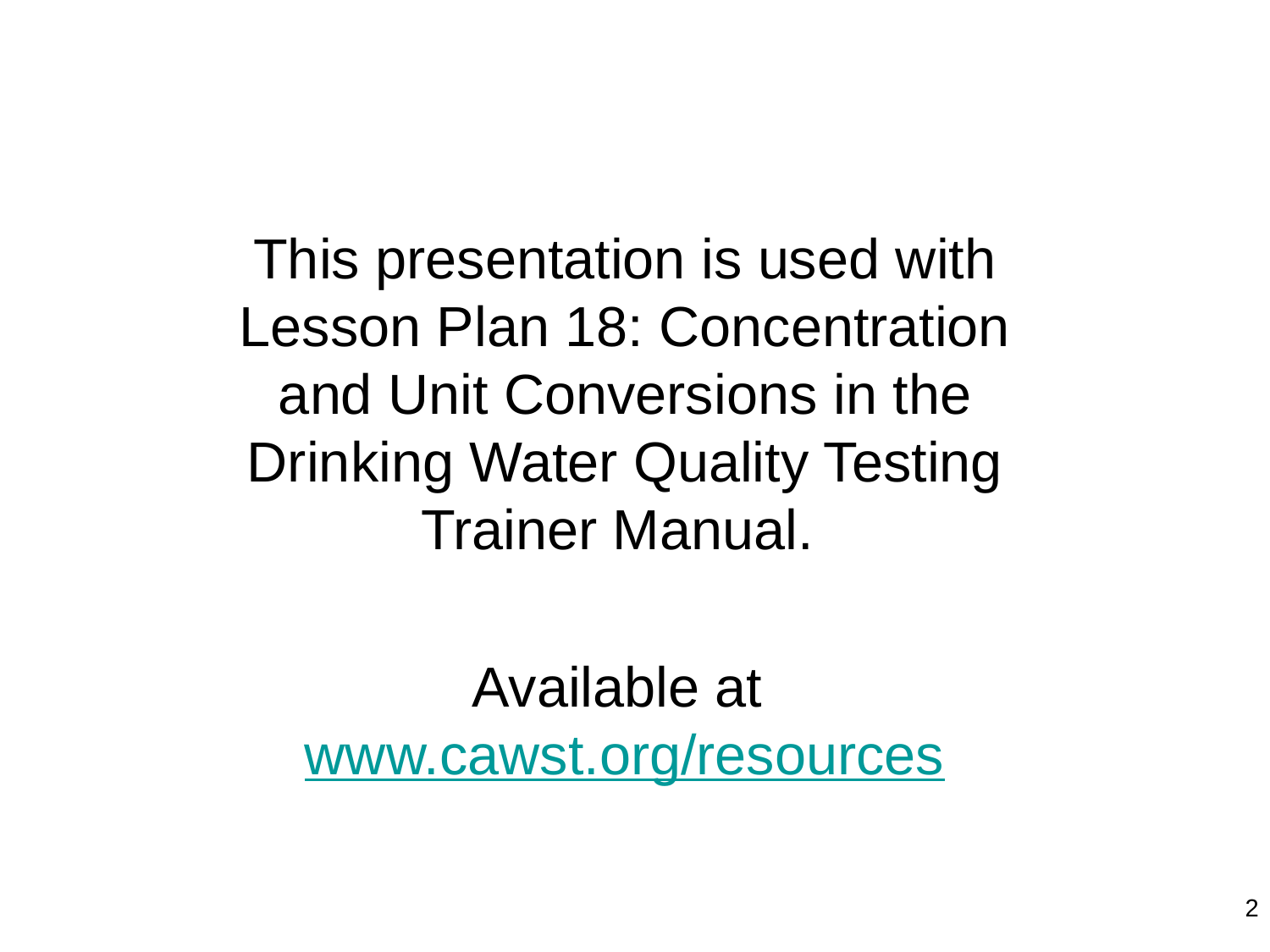

This presentation is used with Lesson Plan 18: Concentration and Unit Conversions in the Drinking Water Quality Testing Trainer Manual.

Available at www.cawst.org/resources

2